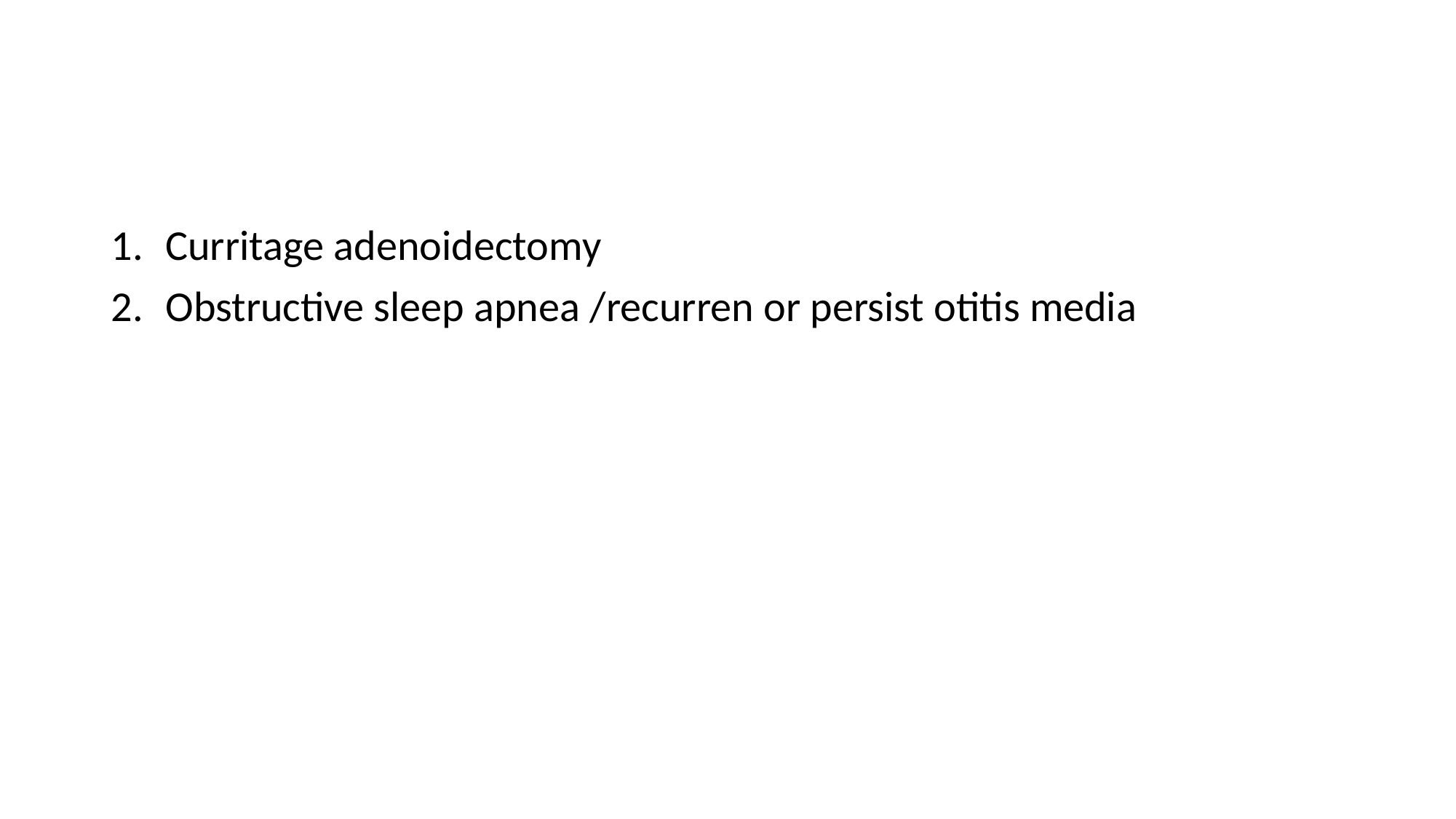

#
Curritage adenoidectomy
Obstructive sleep apnea /recurren or persist otitis media